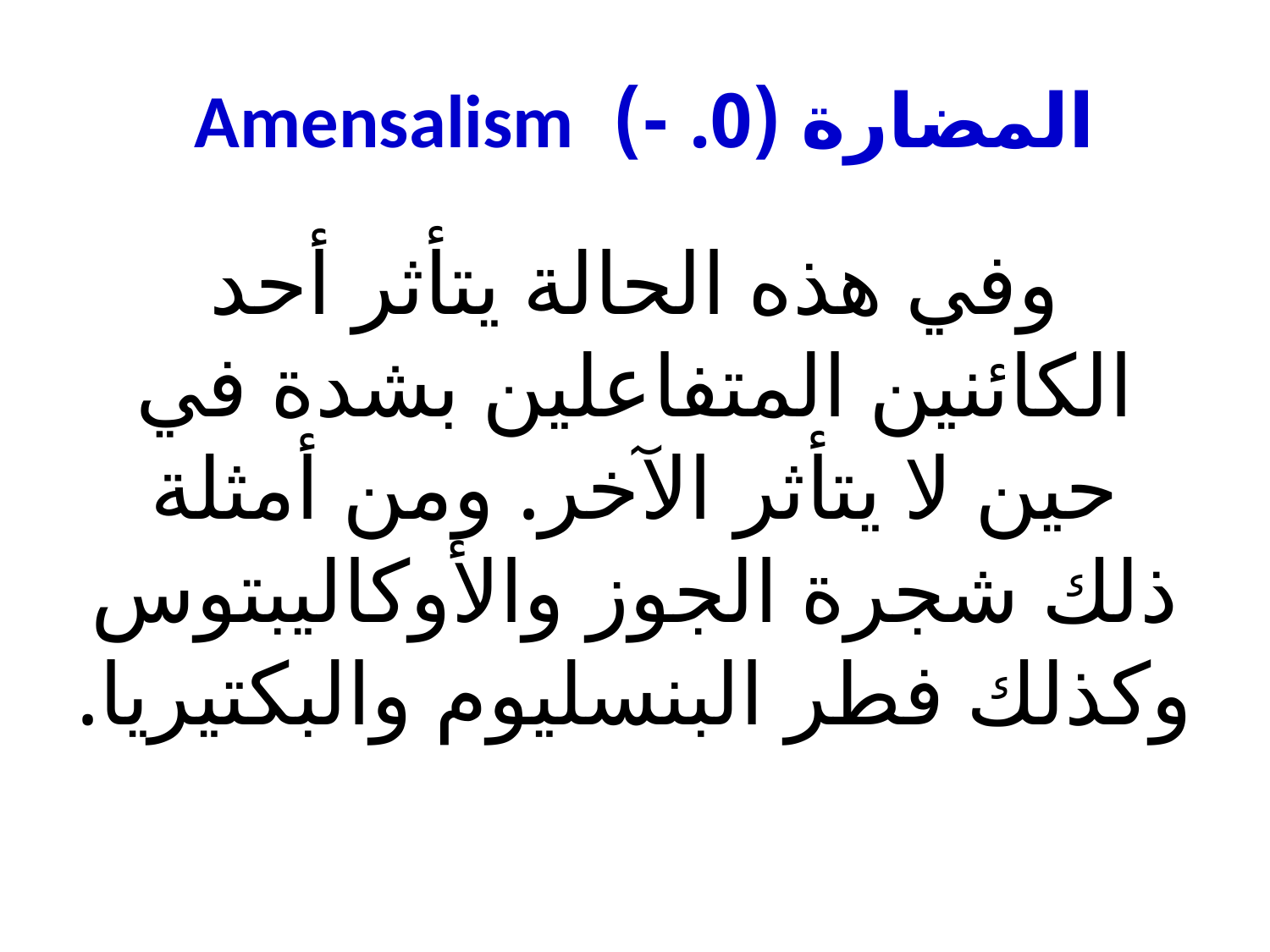

# المضارة (0. -)  Amensalism
وفي هذه الحالة يتأثر أحد الكائنين المتفاعلين بشدة في حين لا يتأثر الآخر. ومن أمثلة ذلك شجرة الجوز والأوكاليبتوس وكذلك فطر البنسليوم والبكتيريا.